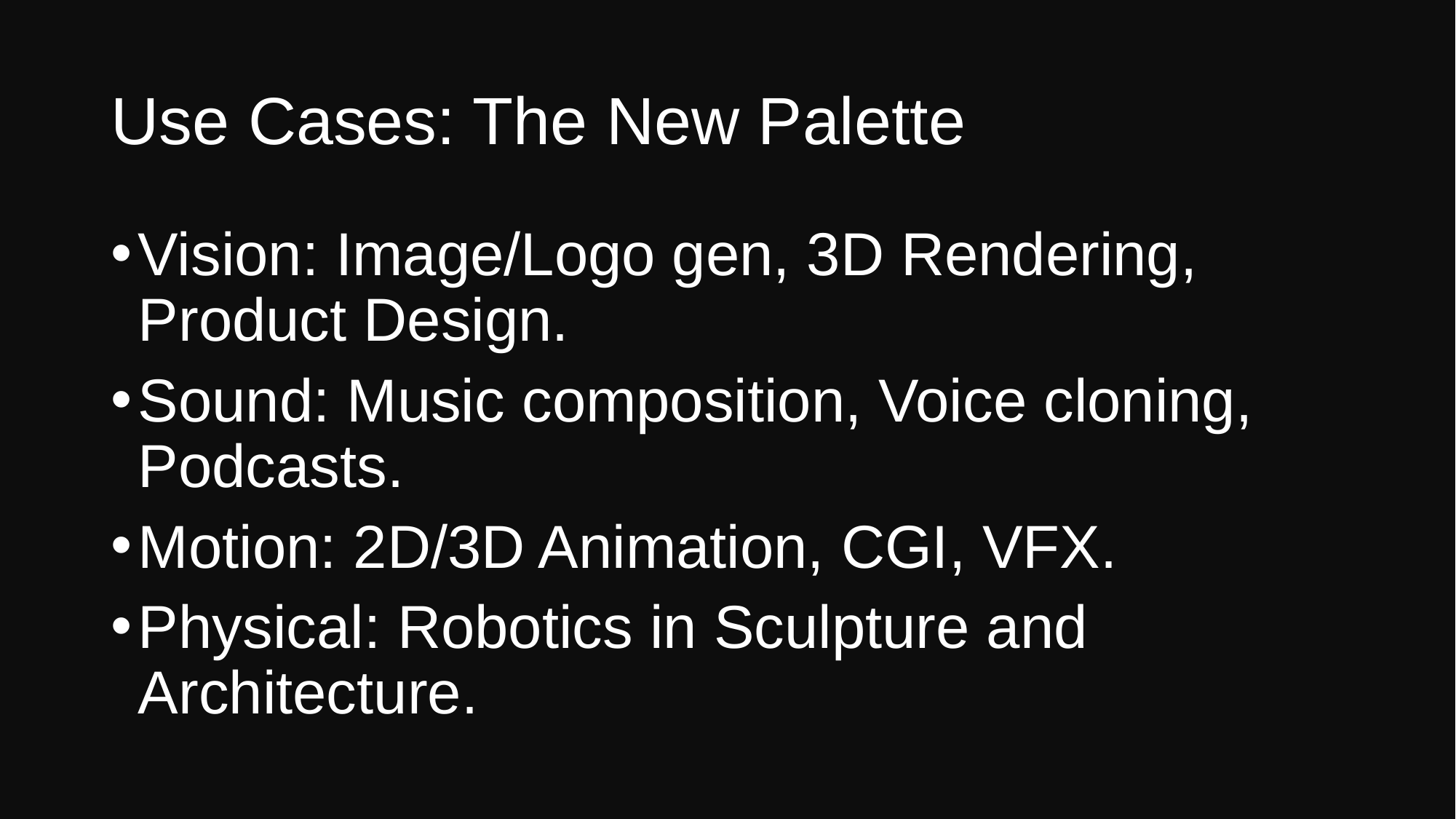

# Use Cases: The New Palette
Vision: Image/Logo gen, 3D Rendering, Product Design.
Sound: Music composition, Voice cloning, Podcasts.
Motion: 2D/3D Animation, CGI, VFX.
Physical: Robotics in Sculpture and Architecture.